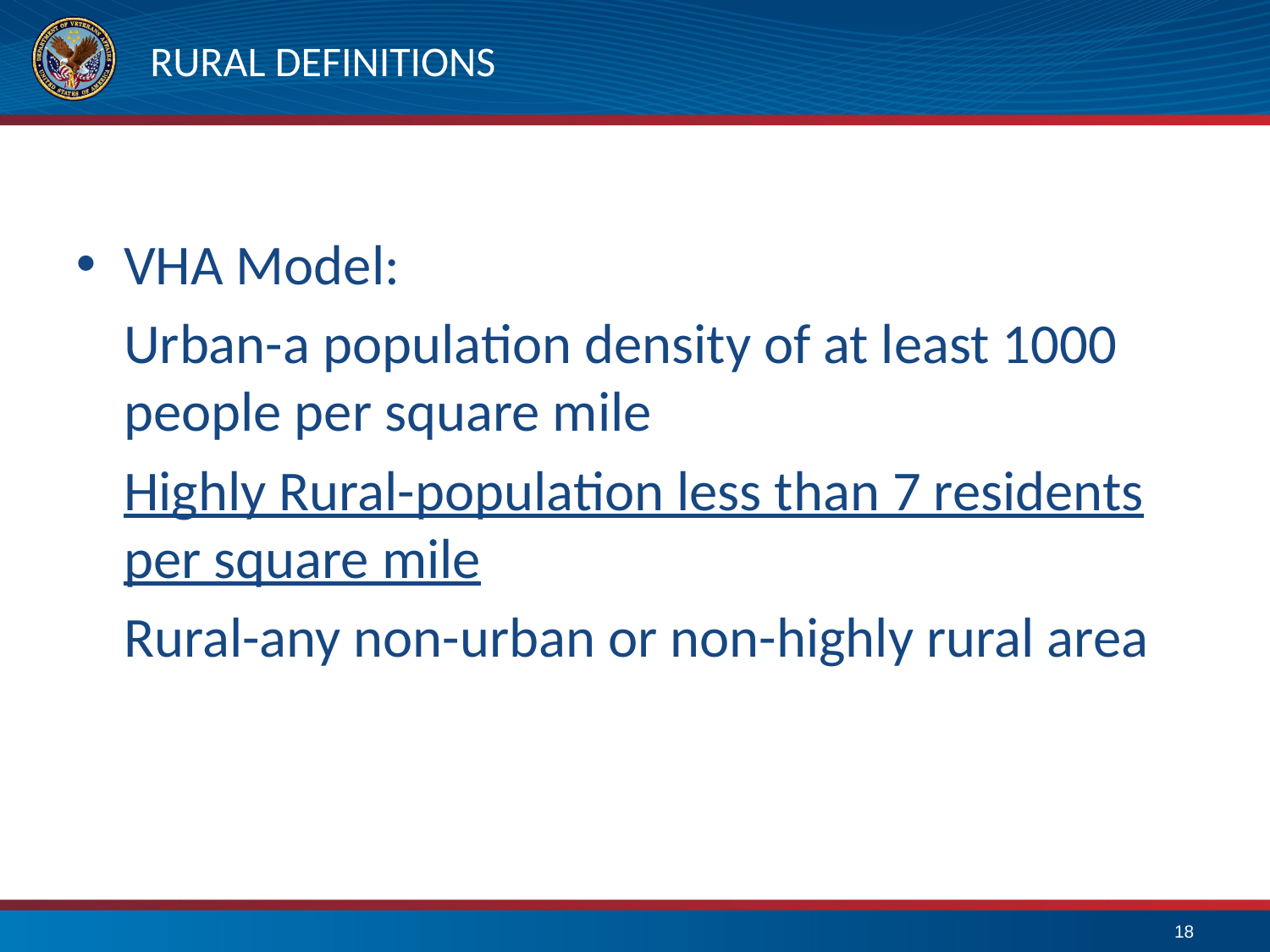

# RURAL DEFINITIONS
VHA Model:
	Urban-a population density of at least 1000 people per square mile
	Highly Rural-population less than 7 residents per square mile
	Rural-any non-urban or non-highly rural area

18